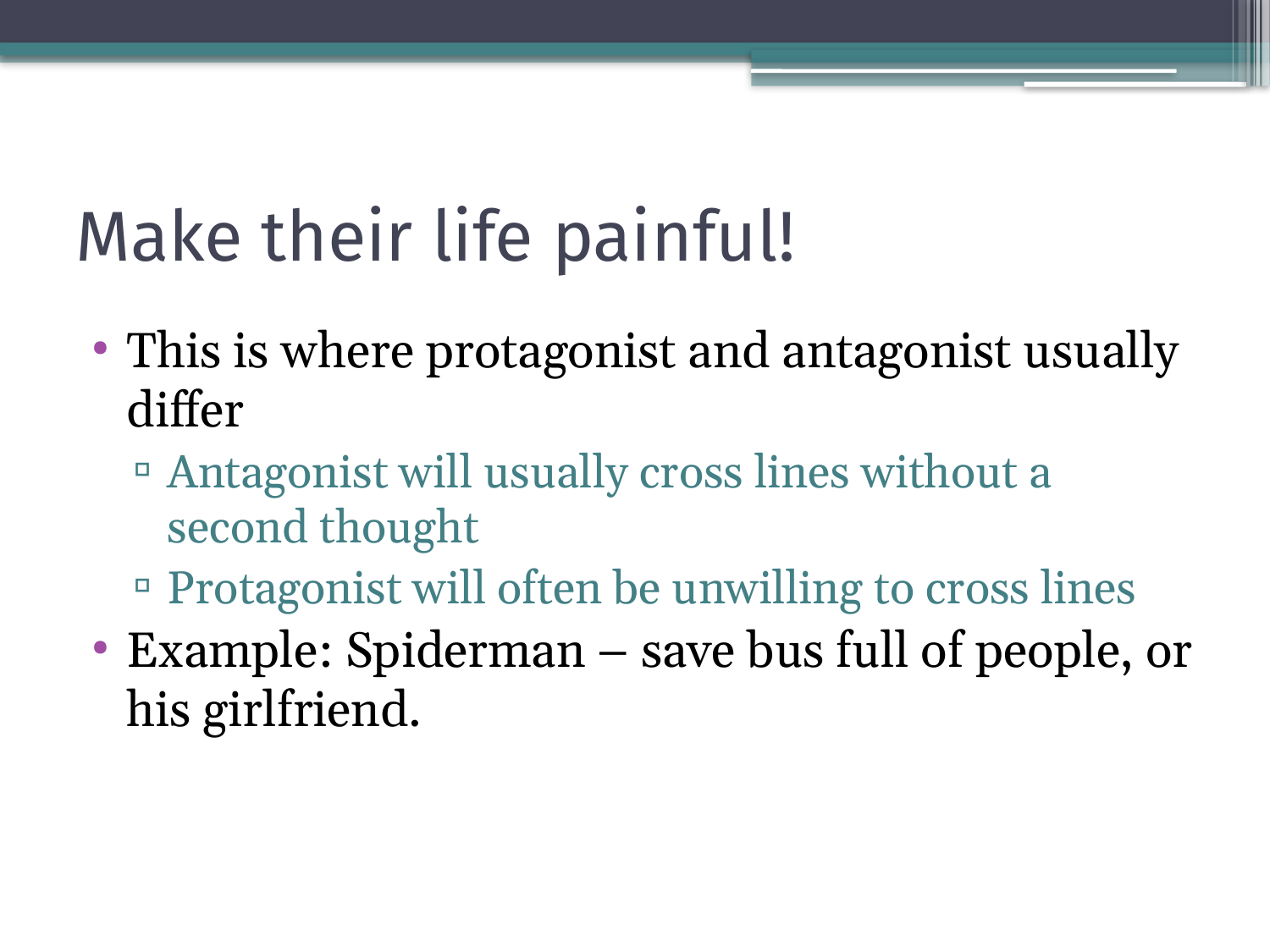

# Make their life painful!
This is where protagonist and antagonist usually differ
Antagonist will usually cross lines without a second thought
Protagonist will often be unwilling to cross lines
Example: Spiderman – save bus full of people, or his girlfriend.